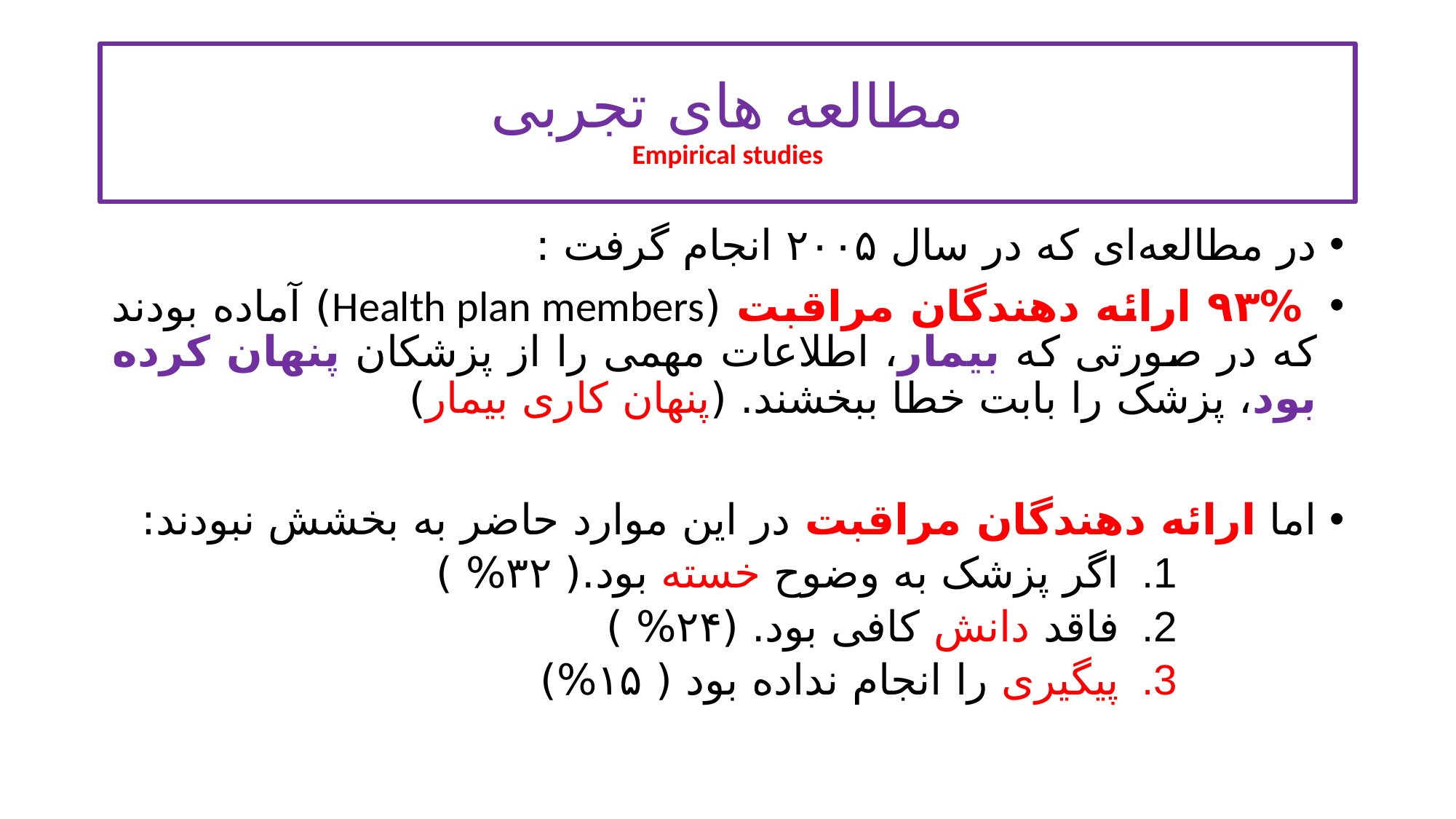

# مطالعه های تجربی Empirical studies
در مطالعه‌ای که در سال ۲۰۰۵ انجام گرفت :
 ۹۳% ارائه دهندگان مراقبت (Health plan members) آماده بودند که در صورتی که بیمار، اطلاعات مهمی را از پزشکان پنهان کرده بود، پزشک را بابت خطا ببخشند. (پنهان کاری بیمار)

اما ارائه دهندگان مراقبت در این موارد حاضر به بخشش نبودند:
اگر پزشک به وضوح خسته بود.( ۳۲% )
فاقد دانش کافی بود. (۲۴% )
پیگیری را انجام نداده بود ( ۱۵%)